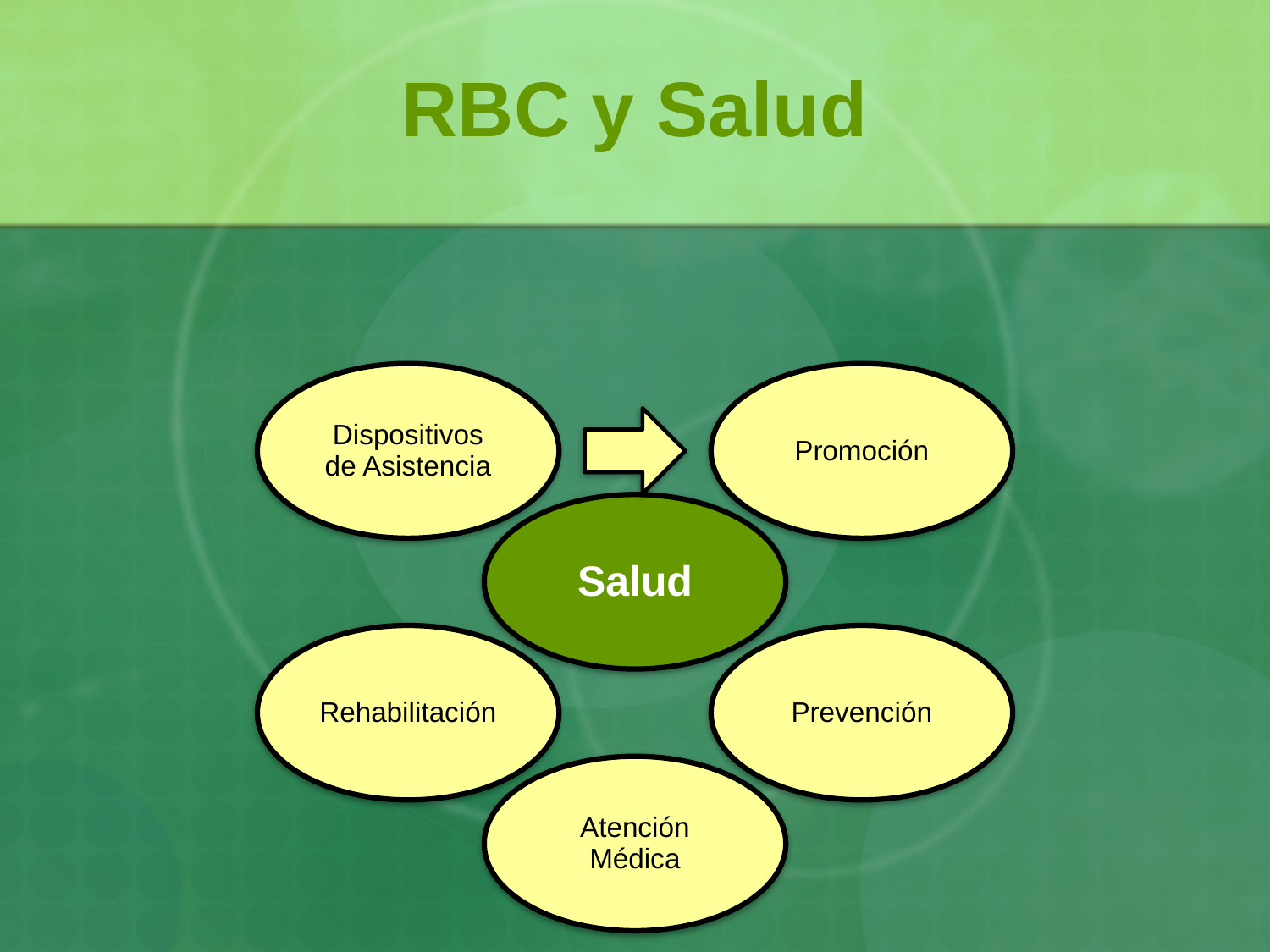

# RBC y Salud
Salud
Promoción
Prevención
Atención Médica
Rehabilitación
Dispositivos de Asistencia